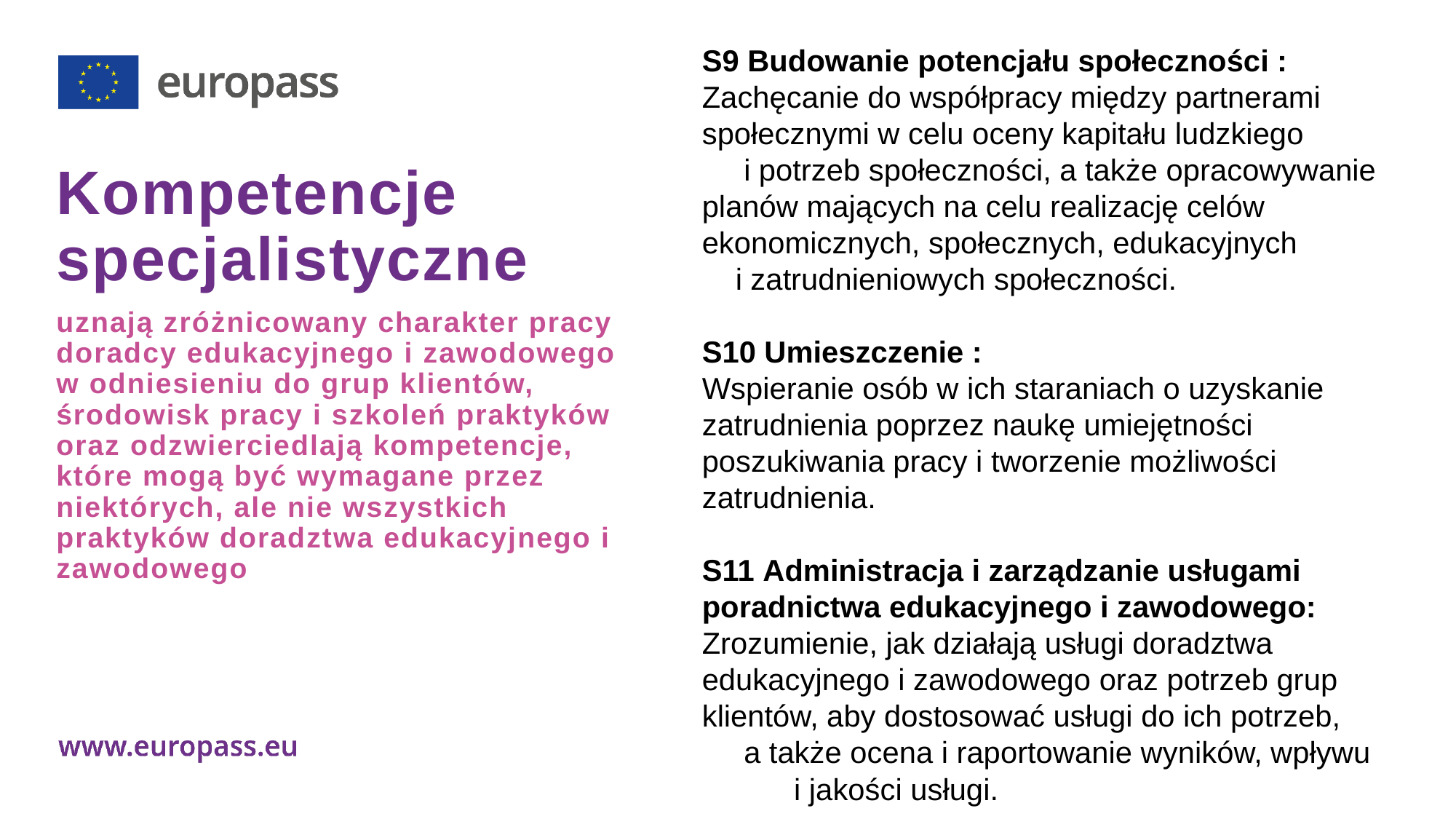

S9 Budowanie potencjału społeczności :
Zachęcanie do współpracy między partnerami społecznymi w celu oceny kapitału ludzkiego                  i potrzeb społeczności, a także opracowywanie planów mających na celu realizację celów ekonomicznych, społecznych, edukacyjnych                  i zatrudnieniowych społeczności.

S10 Umieszczenie :
Wspieranie osób w ich staraniach o uzyskanie zatrudnienia poprzez naukę umiejętności poszukiwania pracy i tworzenie możliwości zatrudnienia.

S11 Administracja i zarządzanie usługami poradnictwa edukacyjnego i zawodowego:
Zrozumienie, jak działają usługi doradztwa edukacyjnego i zawodowego oraz potrzeb grup klientów, aby dostosować usługi do ich potrzeb,              a także ocena i raportowanie wyników, wpływu                i jakości usługi.
# Kompetencje specjalistyczne
uznają zróżnicowany charakter pracy doradcy edukacyjnego i zawodowego w odniesieniu do grup klientów, środowisk pracy i szkoleń praktyków oraz odzwierciedlają kompetencje, które mogą być wymagane przez niektórych, ale nie wszystkich praktyków doradztwa edukacyjnego i zawodowego